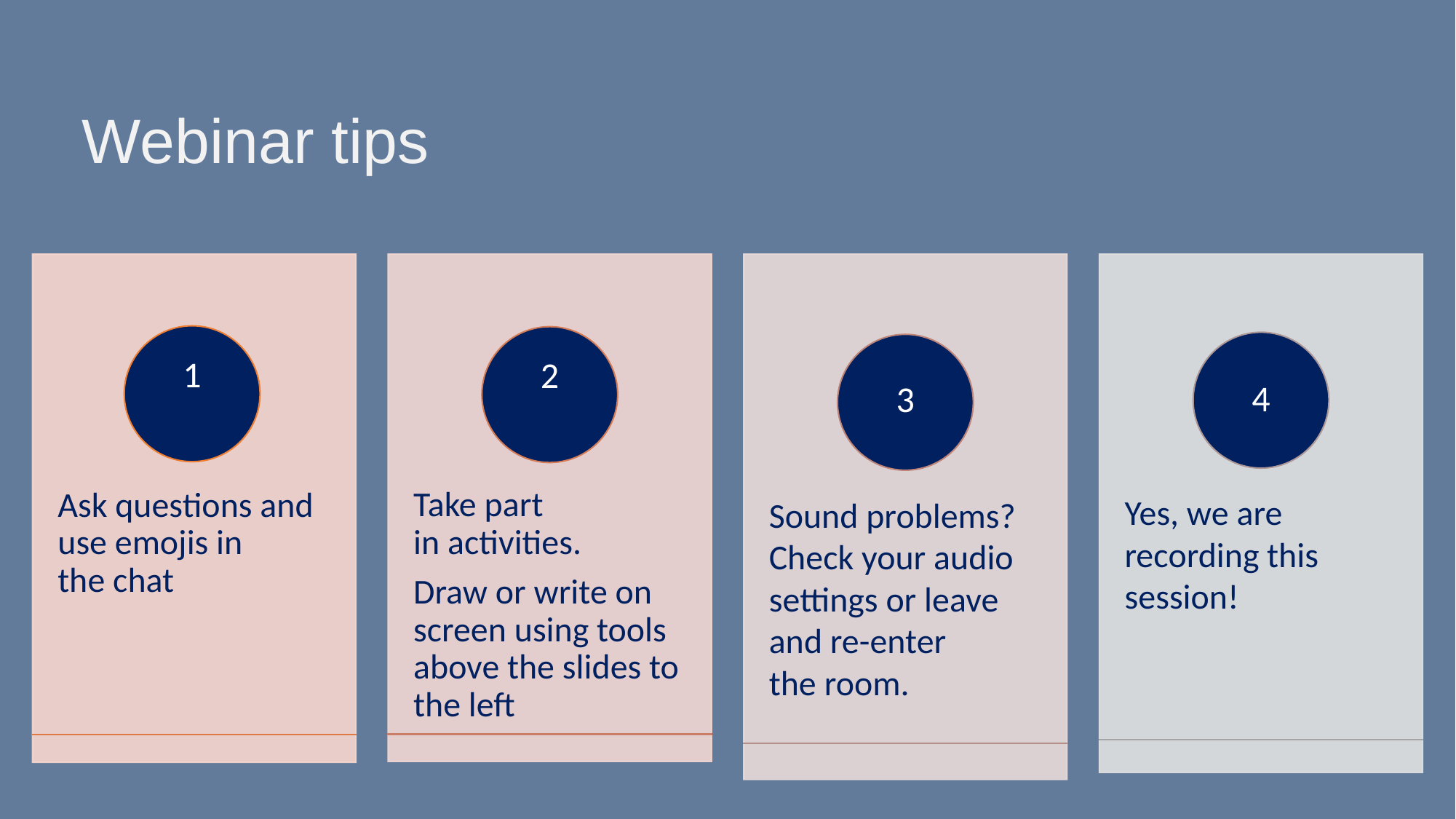

# Webinar tips
Ask questions and use emojis in the chat
1

Take part in activities.
Draw or write on screen using tools above the slides to the left
2

Sound problems?  Check your audio settings or leave and re-enter the room.

3

Yes, we are recording this session!
4